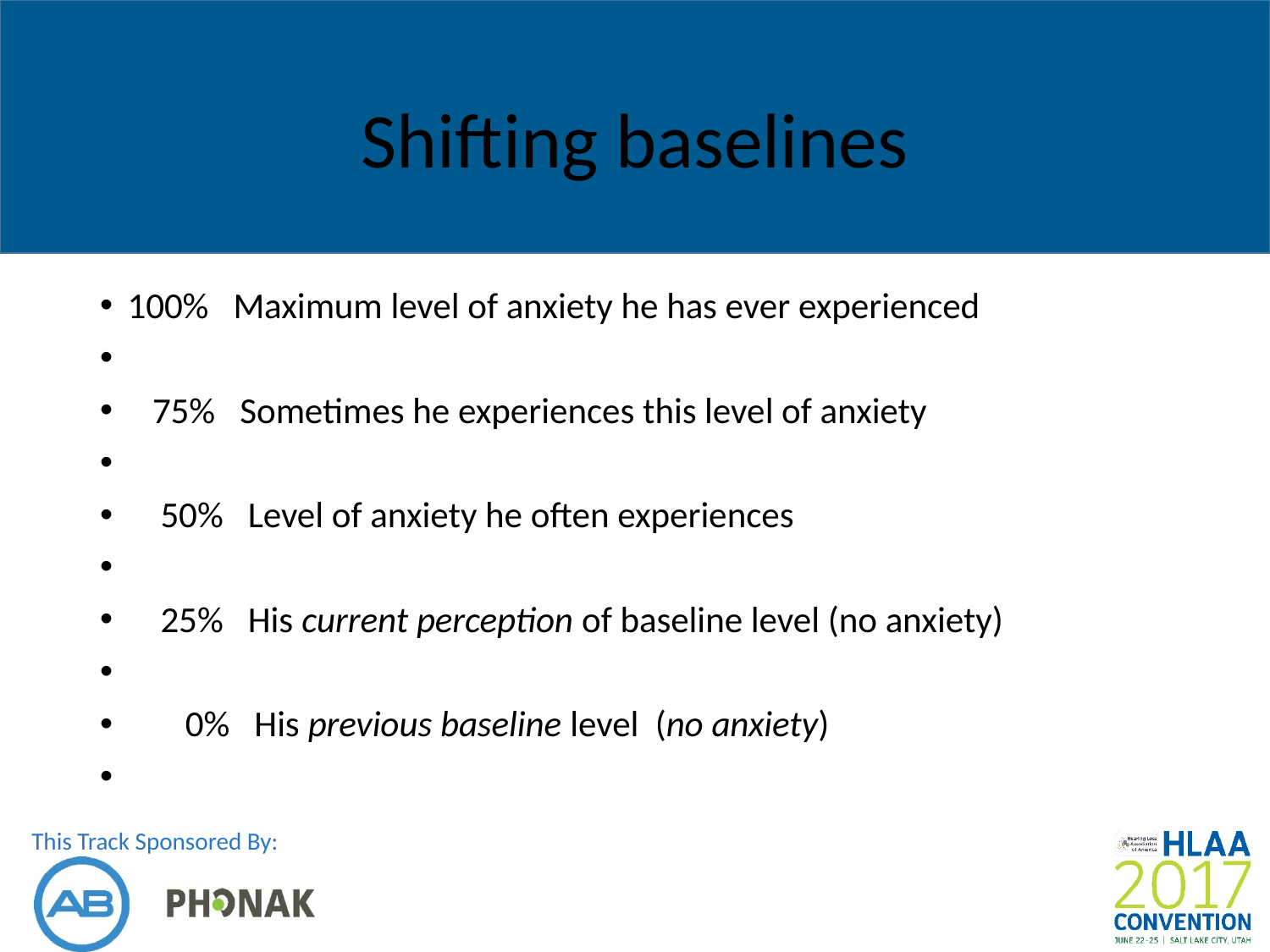

# Shifting baselines
100%   Maximum level of anxiety he has ever experienced

   75%   Sometimes he experiences this level of anxiety

    50%   Level of anxiety he often experiences

    25%   His current perception of baseline level (no anxiety)

       0%   His previous baseline level  (no anxiety)